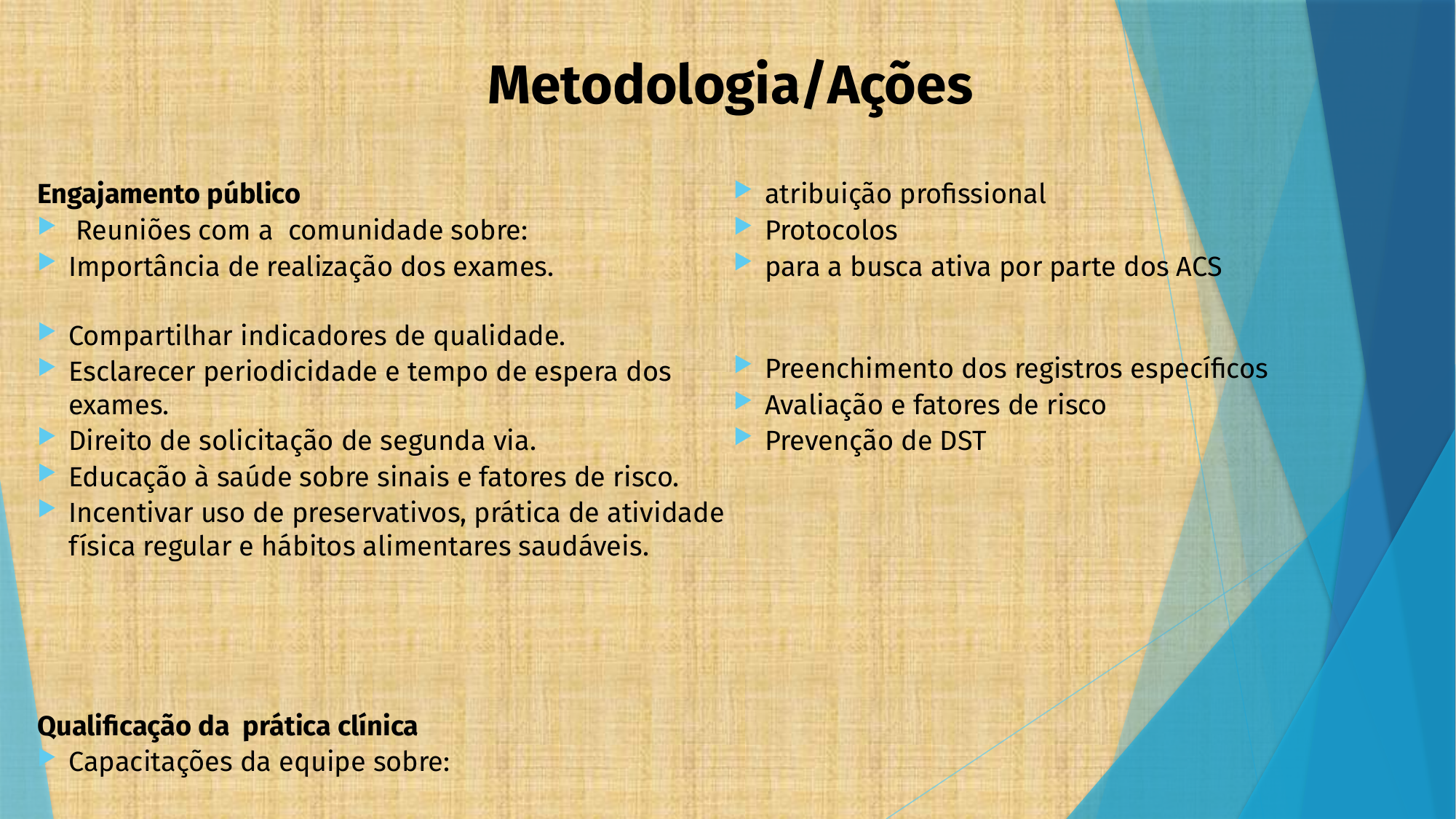

# Metodologia/Ações
Engajamento público
 Reuniões com a  comunidade sobre:
Importância de realização dos exames.
Compartilhar indicadores de qualidade.
Esclarecer periodicidade e tempo de espera dos exames.
Direito de solicitação de segunda via.
Educação à saúde sobre sinais e fatores de risco.
Incentivar uso de preservativos, prática de atividade física regular e hábitos alimentares saudáveis.

Qualificação da  prática clínica
Capacitações da equipe sobre:
atribuição profissional
Protocolos
para a busca ativa por parte dos ACS
Preenchimento dos registros específicos
Avaliação e fatores de risco
Prevenção de DST